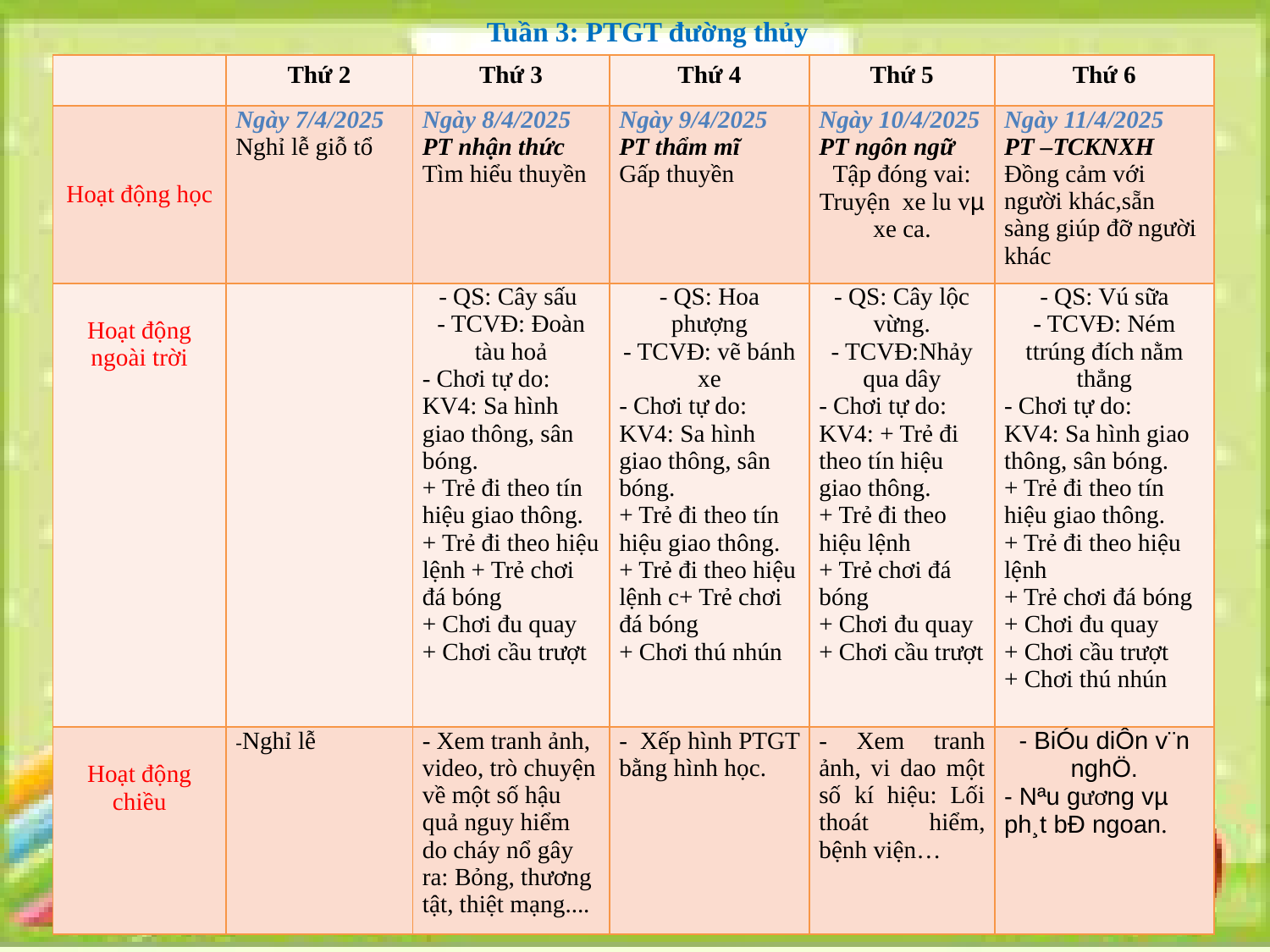

Tuần 3: PTGT đường thủy
|  | Thứ 2 | Thứ 3 | Thứ 4 | Thứ 5 | Thứ 6 |
| --- | --- | --- | --- | --- | --- |
| Hoạt động học | Ngày 7/4/2025 Nghỉ lễ giỗ tổ | Ngày 8/4/2025 PT nhận thức Tìm hiểu thuyền | Ngày 9/4/2025 PT thẩm mĩ Gấp thuyền | Ngày 10/4/2025 PT ngôn ngữ Tập đóng vai: Truyện xe lu vµ xe ca. | Ngày 11/4/2025 PT –TCKNXH Đồng cảm với người khác,sẵn sàng giúp đỡ người khác |
| Hoạt động ngoài trời |  | - QS: Cây sấu - TCVĐ: Đoàn tàu hoả - Chơi tự do: KV4: Sa hình giao thông, sân bóng. + Trẻ đi theo tín hiệu giao thông. + Trẻ đi theo hiệu lệnh + Trẻ chơi đá bóng + Chơi đu quay + Chơi cầu trượt | - QS: Hoa phượng - TCVĐ: vẽ bánh xe - Chơi tự do: KV4: Sa hình giao thông, sân bóng. + Trẻ đi theo tín hiệu giao thông. + Trẻ đi theo hiệu lệnh c+ Trẻ chơi đá bóng + Chơi thú nhún | - QS: Cây lộc vừng. - TCVĐ:Nhảy qua dây - Chơi tự do: KV4: + Trẻ đi theo tín hiệu giao thông. + Trẻ đi theo hiệu lệnh + Trẻ chơi đá bóng + Chơi đu quay + Chơi cầu trượt | - QS: Vú sữa - TCVĐ: Ném ttrúng đích nằm thẳng - Chơi tự do: KV4: Sa hình giao thông, sân bóng. + Trẻ đi theo tín hiệu giao thông. + Trẻ đi theo hiệu lệnh + Trẻ chơi đá bóng + Chơi đu quay + Chơi cầu trượt + Chơi thú nhún |
| Hoạt động chiều | -Nghỉ lễ | - Xem tranh ảnh, video, trò chuyện về một số hậu quả nguy hiểm do cháy nổ gây ra: Bỏng, thương tật, thiệt mạng.... | - Xếp hình PTGT bằng hình học. | - Xem tranh ảnh, vi dao một số kí hiệu: Lối thoát hiểm, bệnh viện… | - BiÓu diÔn v¨n nghÖ. - Nªu gư­ơng vµ ph¸t bÐ ngoan. |